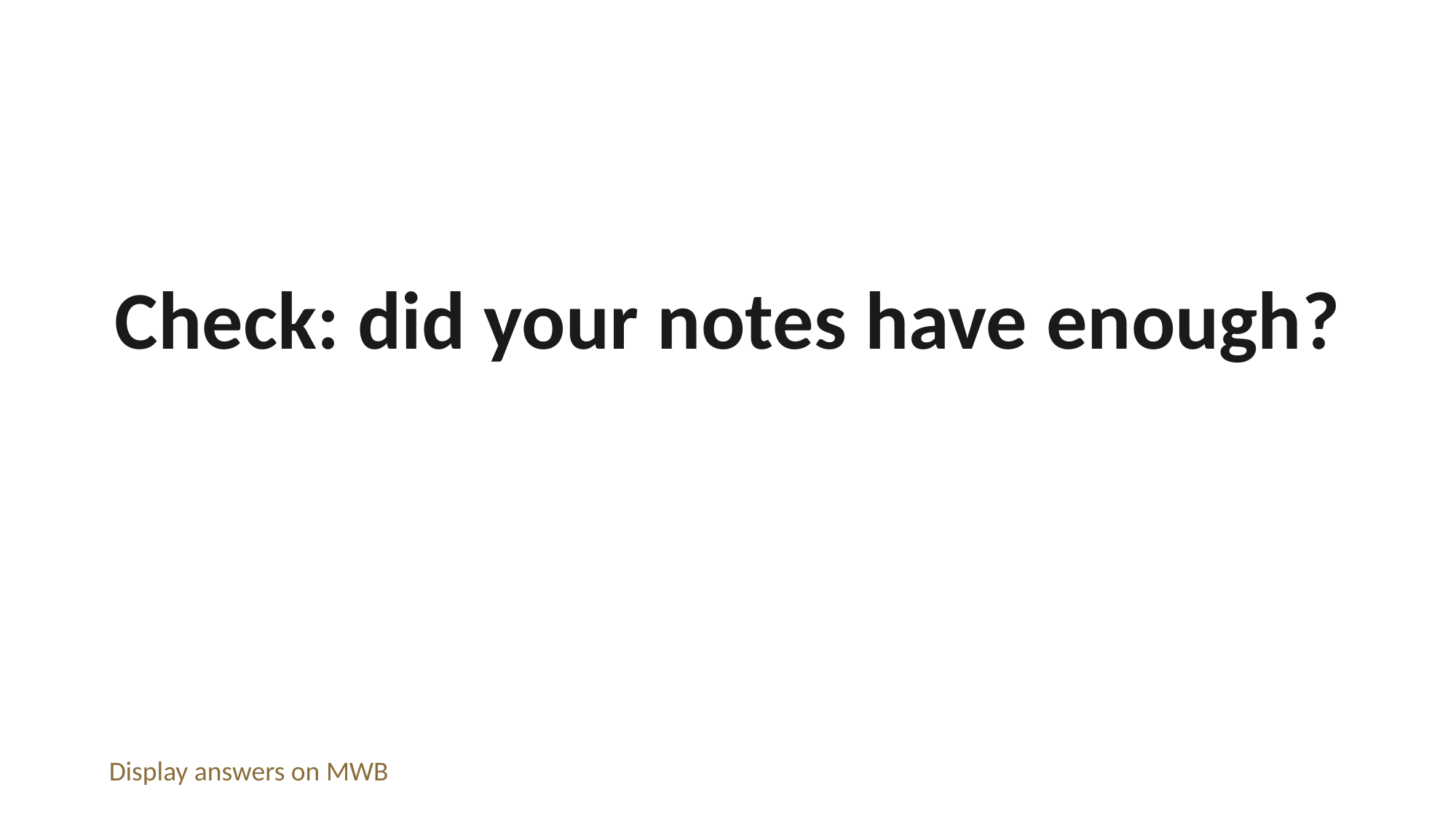

Check: did your notes have enough?
Display answers on MWB